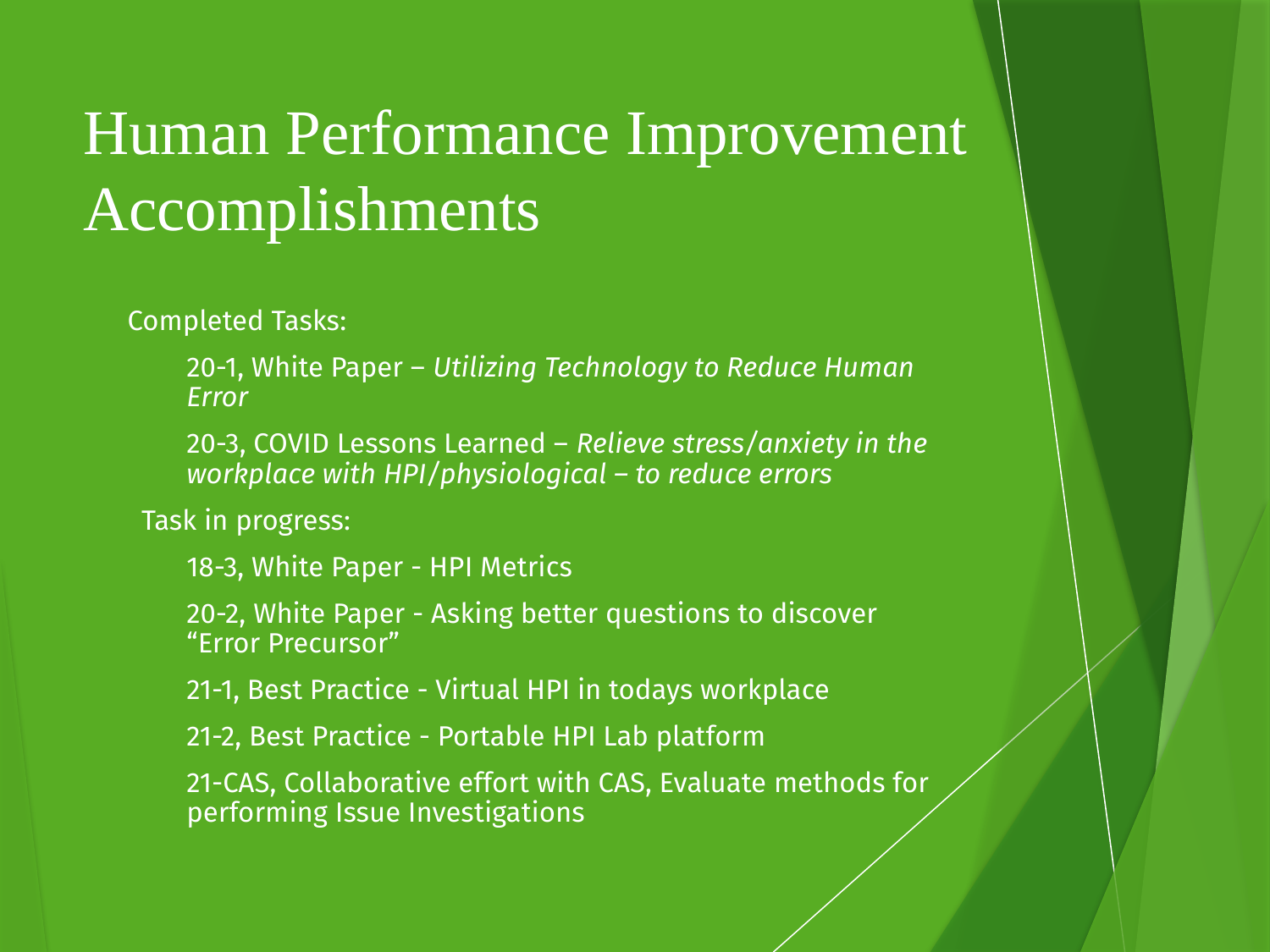

# Human Performance Improvement Accomplishments
Completed Tasks:
20-1, White Paper – Utilizing Technology to Reduce Human Error
20-3, COVID Lessons Learned – Relieve stress/anxiety in the workplace with HPI/physiological – to reduce errors
Task in progress:
18-3, White Paper - HPI Metrics
20-2, White Paper - Asking better questions to discover “Error Precursor”
21-1, Best Practice - Virtual HPI in todays workplace
21-2, Best Practice - Portable HPI Lab platform
21-CAS, Collaborative effort with CAS, Evaluate methods for performing Issue Investigations